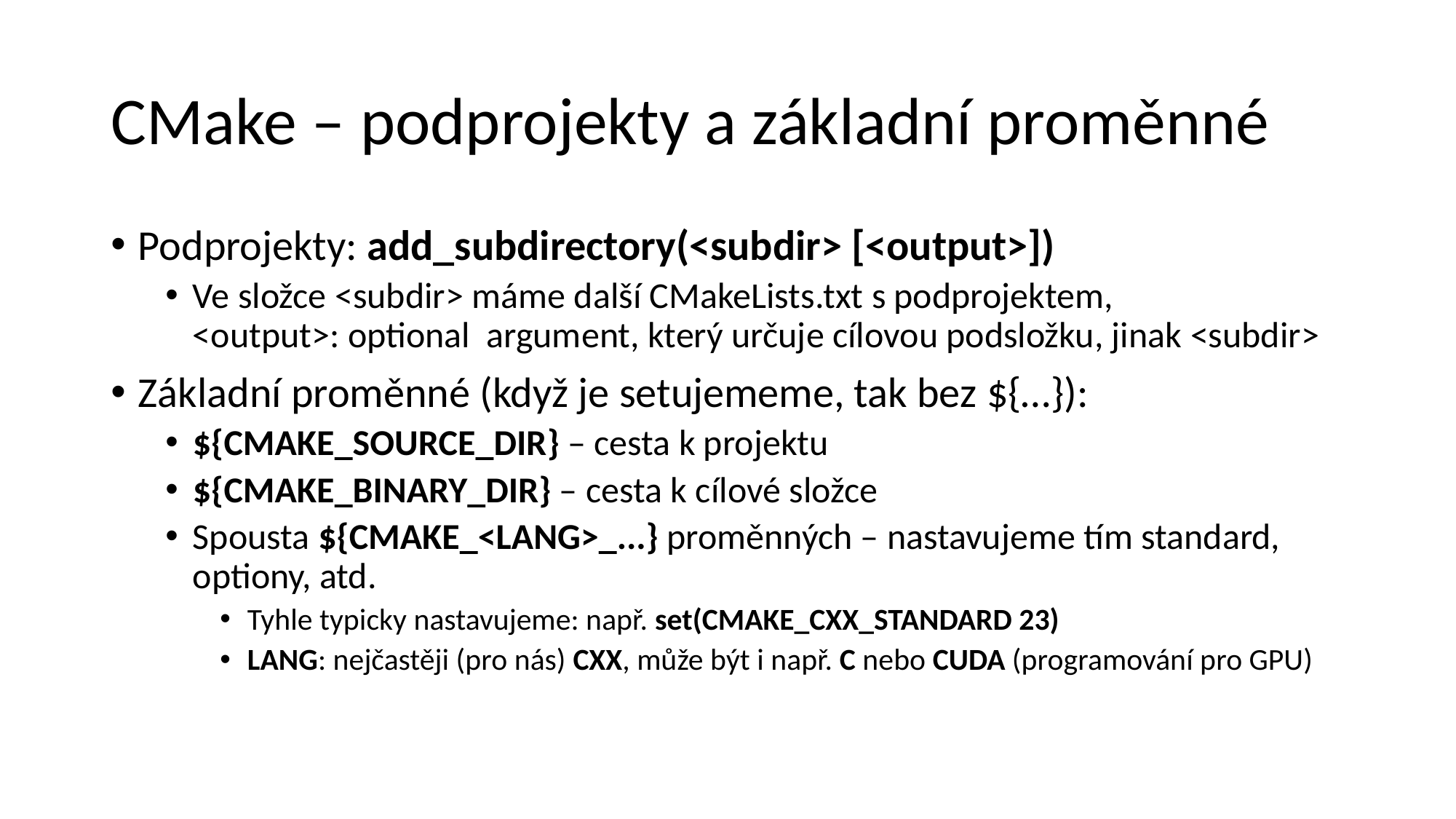

# CMake – podprojekty a základní proměnné
Podprojekty: add_subdirectory(<subdir> [<output>])
Ve složce <subdir> máme další CMakeLists.txt s podprojektem,
<output>: optional  argument, který určuje cílovou podsložku, jinak <subdir>
Základní proměnné (když je setujememe, tak bez ${…}):
${CMAKE_SOURCE_DIR} – cesta k projektu
${CMAKE_BINARY_DIR} – cesta k cílové složce
Spousta ${CMAKE_<LANG>_...} proměnných – nastavujeme tím standard, optiony, atd.
Tyhle typicky nastavujeme: např. set(CMAKE_CXX_STANDARD 23)
LANG: nejčastěji (pro nás) CXX, může být i např. C nebo CUDA (programování pro GPU)